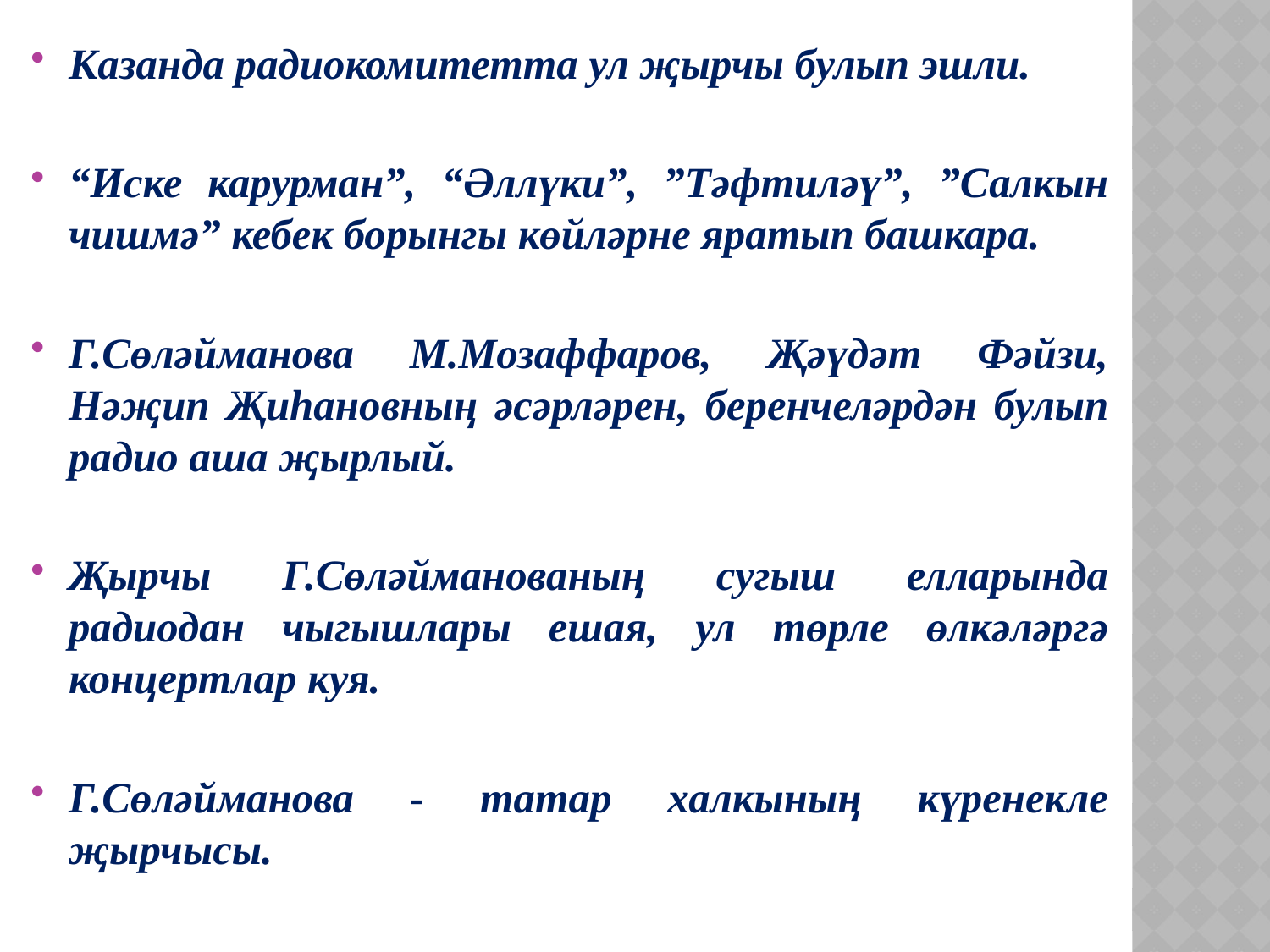

Казанда радиокомитетта ул җырчы булып эшли.

“Иске карурман”, “Әллүки”, ”Тәфтиләү”, ”Салкын чишмә” кебек борынгы көйләрне яратып башкара.

Г.Сөләйманова М.Мозаффаров, Җәүдәт Фәйзи, Нәҗип Җиһановның әсәрләрен, беренчеләрдән булып радио аша җырлый.

Җырчы Г.Сөләйманованың сугыш елларында радиодан чыгышлары ешая, ул төрле өлкәләргә концертлар куя.

Г.Сөләйманова - татар халкының күренекле җырчысы.

#